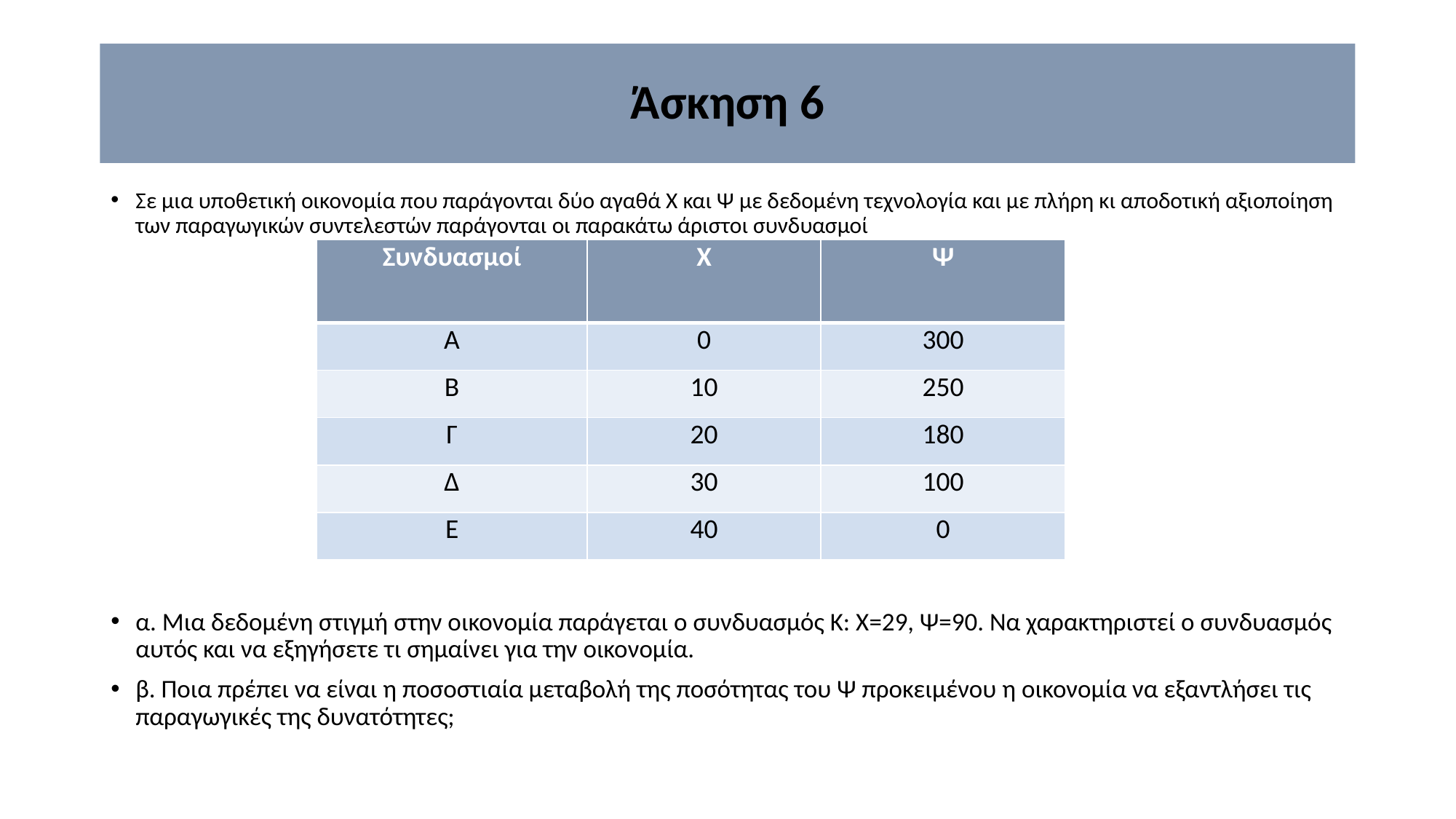

# Άσκηση 6
Σε μια υποθετική οικονομία που παράγονται δύο αγαθά Χ και Ψ με δεδομένη τεχνολογία και με πλήρη κι αποδοτική αξιοποίηση των παραγωγικών συντελεστών παράγονται οι παρακάτω άριστοι συνδυασμοί

α. Μια δεδομένη στιγμή στην οικονομία παράγεται ο συνδυασμός Κ: Χ=29, Ψ=90. Να χαρακτηριστεί ο συνδυασμός αυτός και να εξηγήσετε τι σημαίνει για την οικονομία.
β. Ποια πρέπει να είναι η ποσοστιαία μεταβολή της ποσότητας του Ψ προκειμένου η οικονομία να εξαντλήσει τις παραγωγικές της δυνατότητες;
| Συνδυασμοί | Χ | Ψ |
| --- | --- | --- |
| Α | 0 | 300 |
| Β | 10 | 250 |
| Γ | 20 | 180 |
| Δ | 30 | 100 |
| Ε | 40 | 0 |